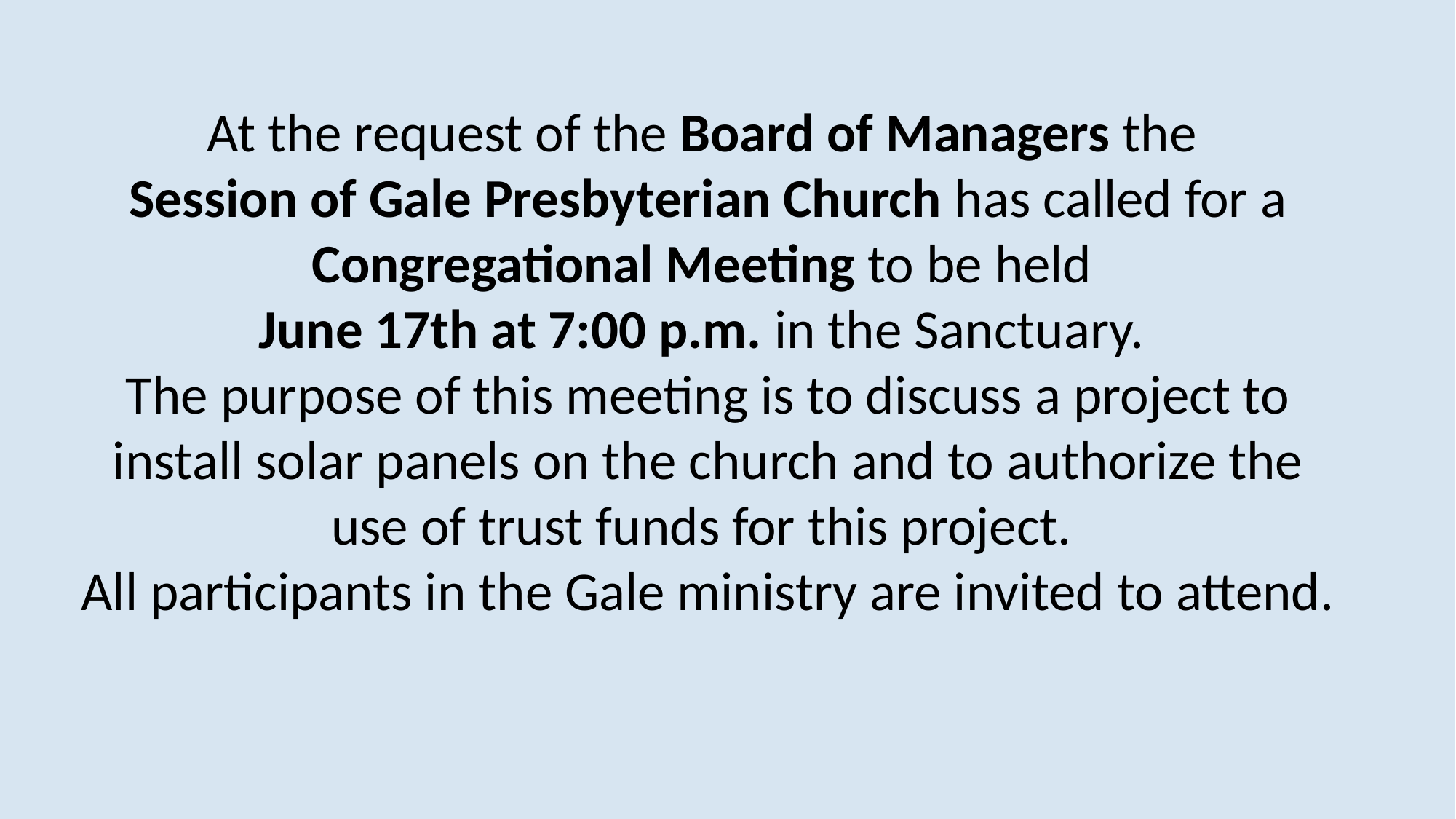

At the request of the Board of Managers the
Session of Gale Presbyterian Church has called for a Congregational Meeting to be held
June 17th at 7:00 p.m. in the Sanctuary.
The purpose of this meeting is to discuss a project to install solar panels on the church and to authorize the use of trust funds for this project.
All participants in the Gale ministry are invited to attend.